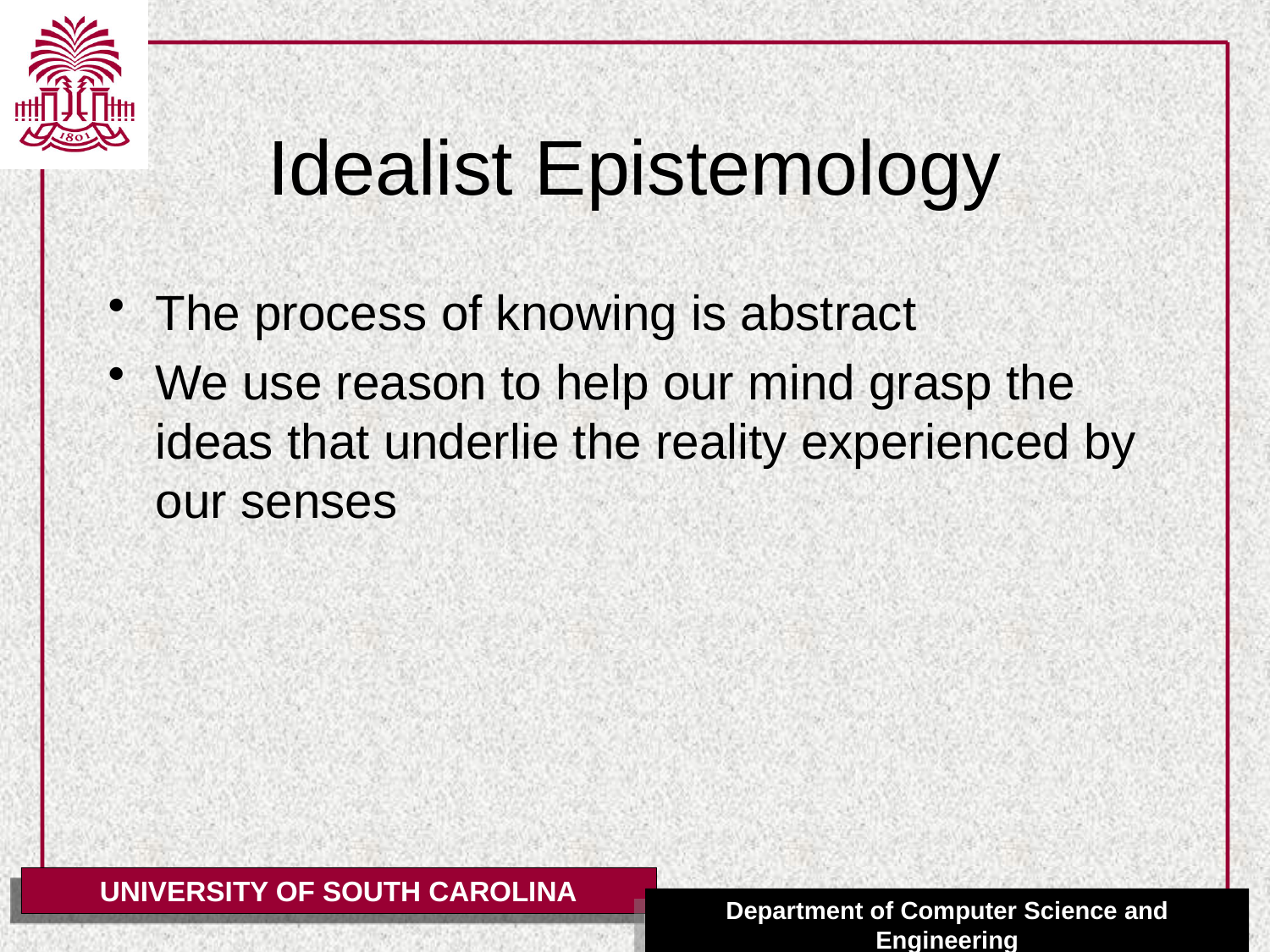

# Idealist Epistemology
The process of knowing is abstract
We use reason to help our mind grasp the ideas that underlie the reality experienced by our senses